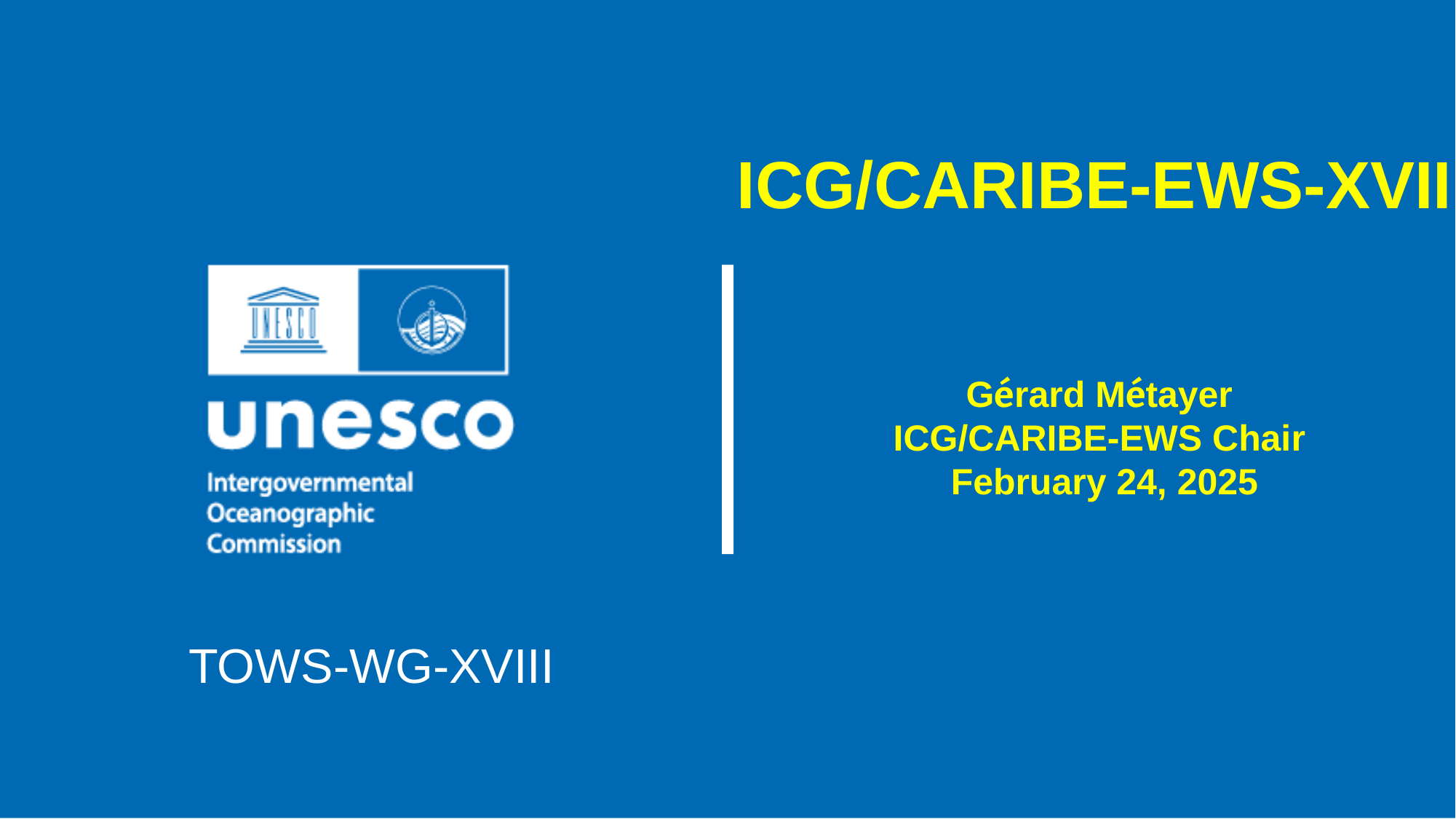

ICG/CARIBE-EWS-XVII
Gérard Métayer
ICG/CARIBE-EWS Chair
February 24, 2025
TOWS-WG-XVIII